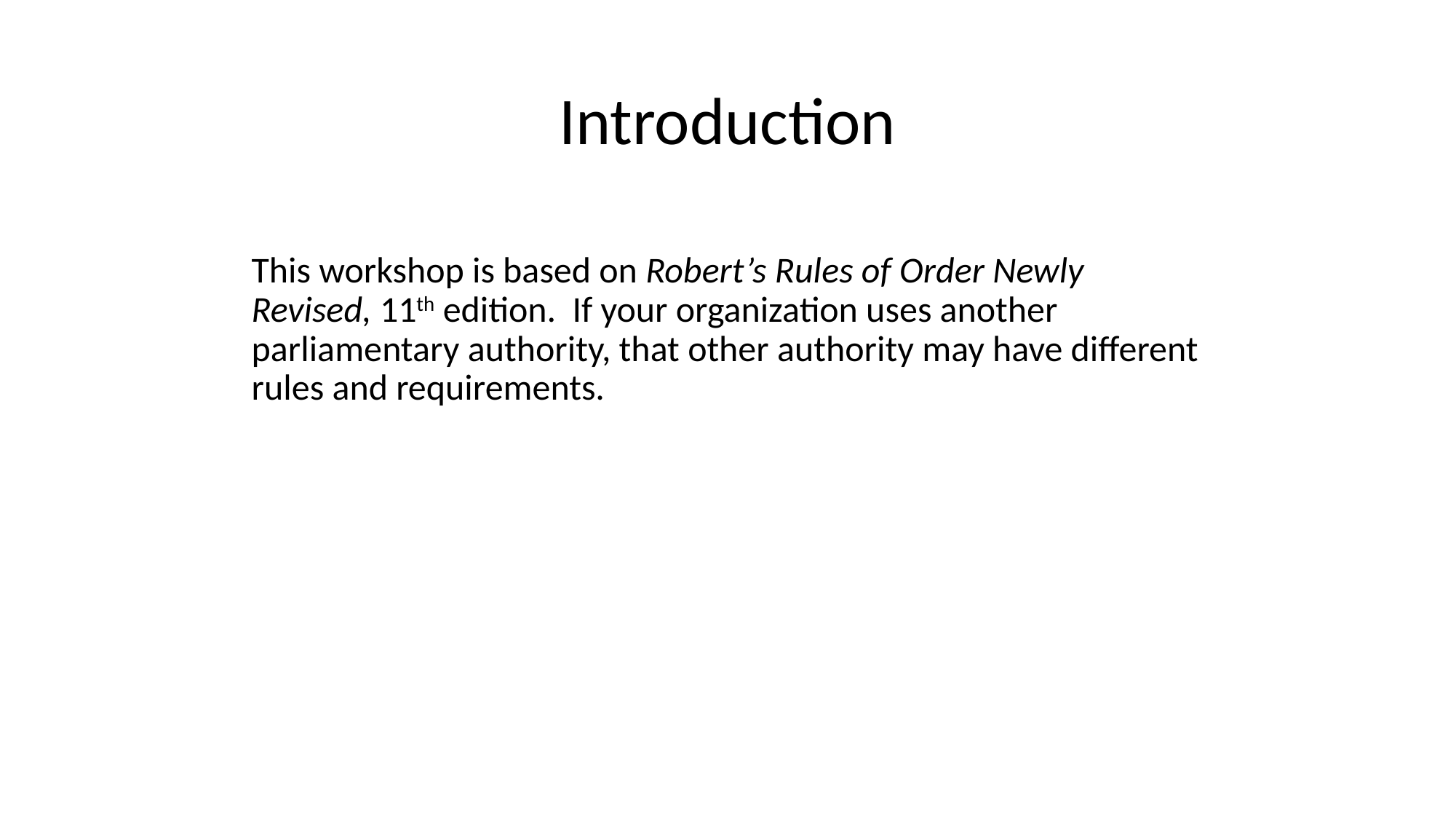

# Introduction
This workshop is based on Robert’s Rules of Order Newly Revised, 11th edition.  If your organization uses another parliamentary authority, that other authority may have different rules and requirements.